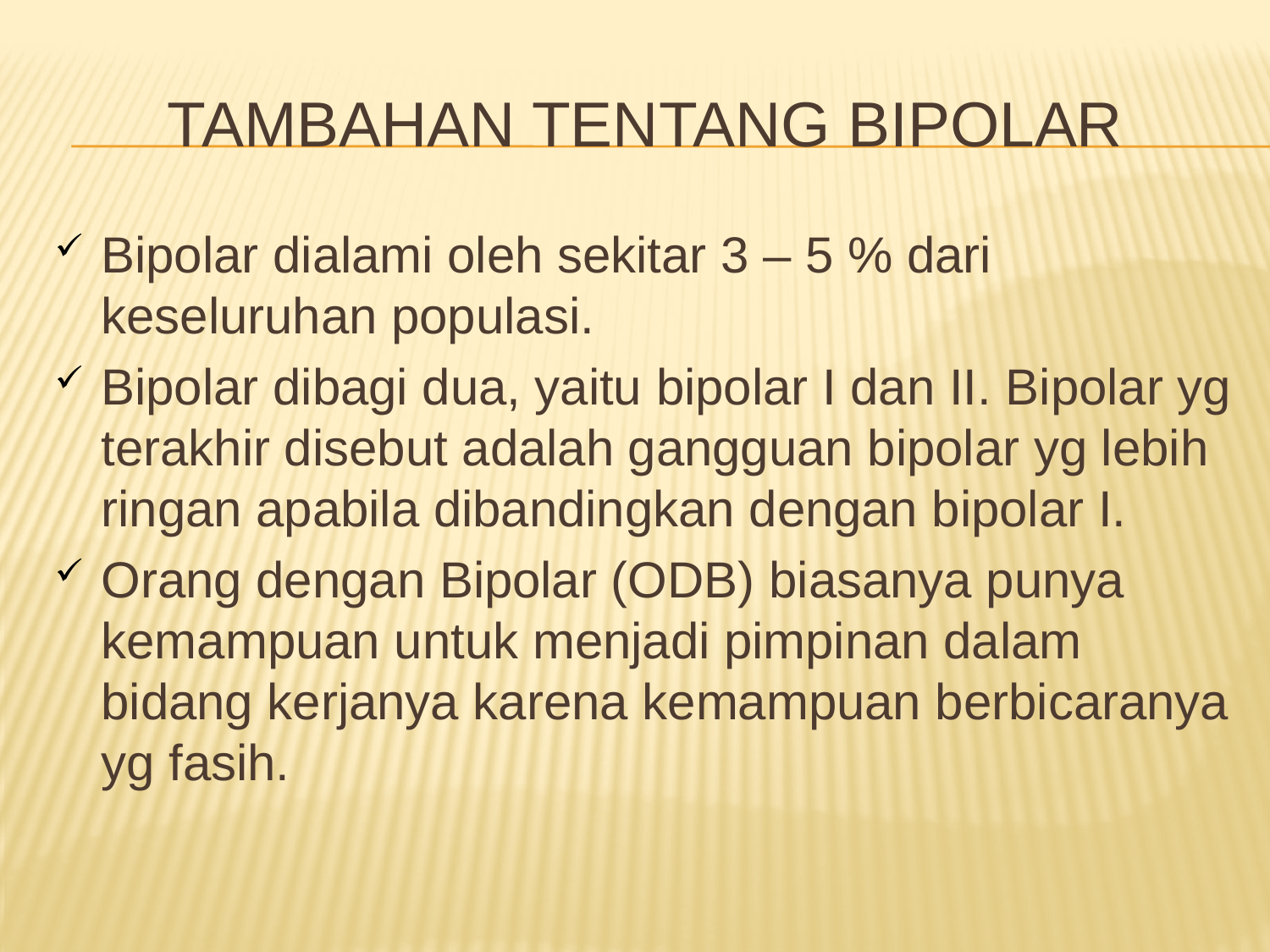

# TAMBAHAN TENTANG BIPOLAR
Bipolar dialami oleh sekitar 3 – 5 % dari keseluruhan populasi.
Bipolar dibagi dua, yaitu bipolar I dan II. Bipolar yg terakhir disebut adalah gangguan bipolar yg lebih ringan apabila dibandingkan dengan bipolar I.
Orang dengan Bipolar (ODB) biasanya punya kemampuan untuk menjadi pimpinan dalam bidang kerjanya karena kemampuan berbicaranya yg fasih.